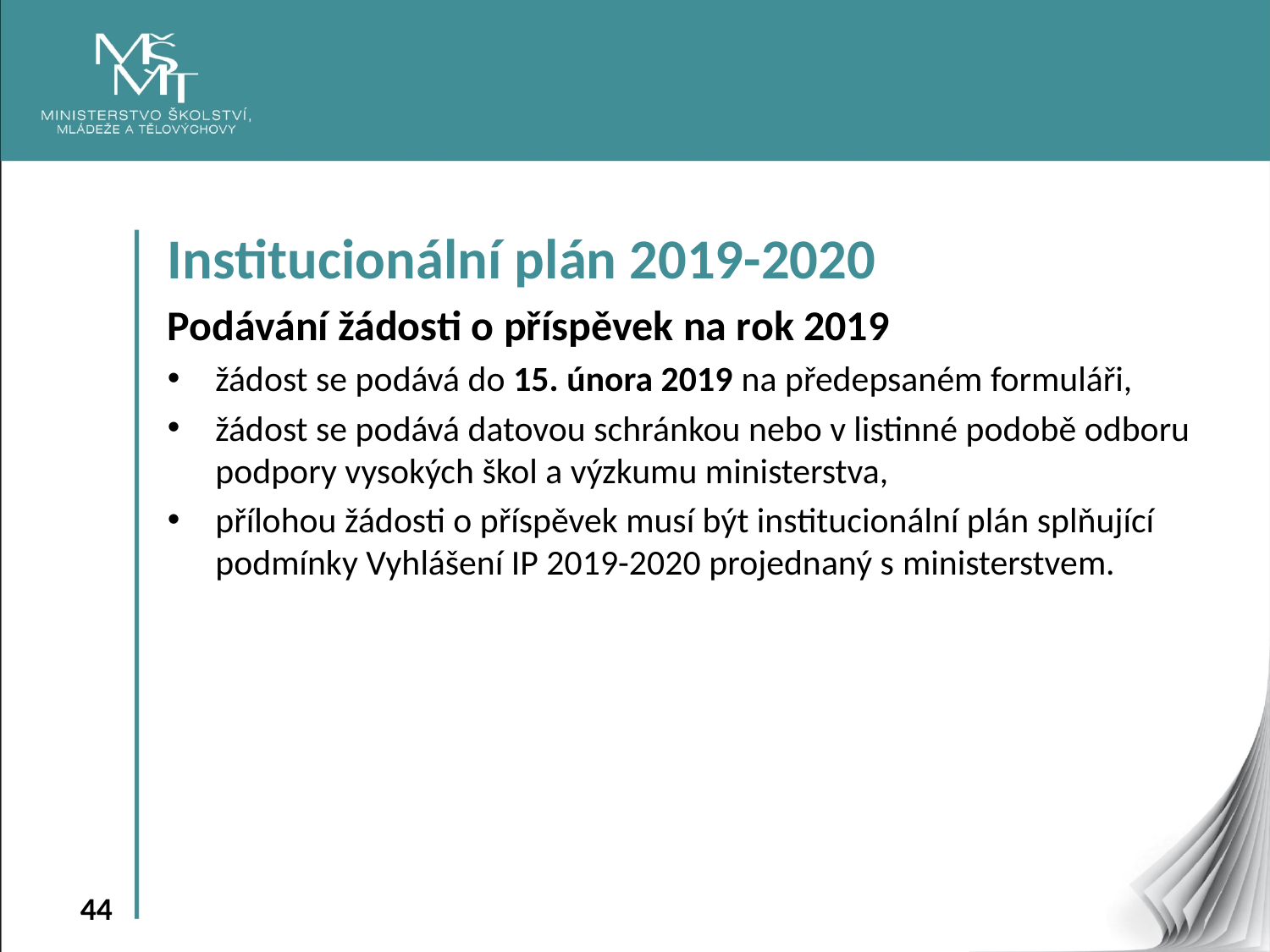

Institucionální plán 2019-2020
Podávání žádosti o příspěvek na rok 2019
žádost se podává do 15. února 2019 na předepsaném formuláři,
žádost se podává datovou schránkou nebo v listinné podobě odboru podpory vysokých škol a výzkumu ministerstva,
přílohou žádosti o příspěvek musí být institucionální plán splňující podmínky Vyhlášení IP 2019-2020 projednaný s ministerstvem.